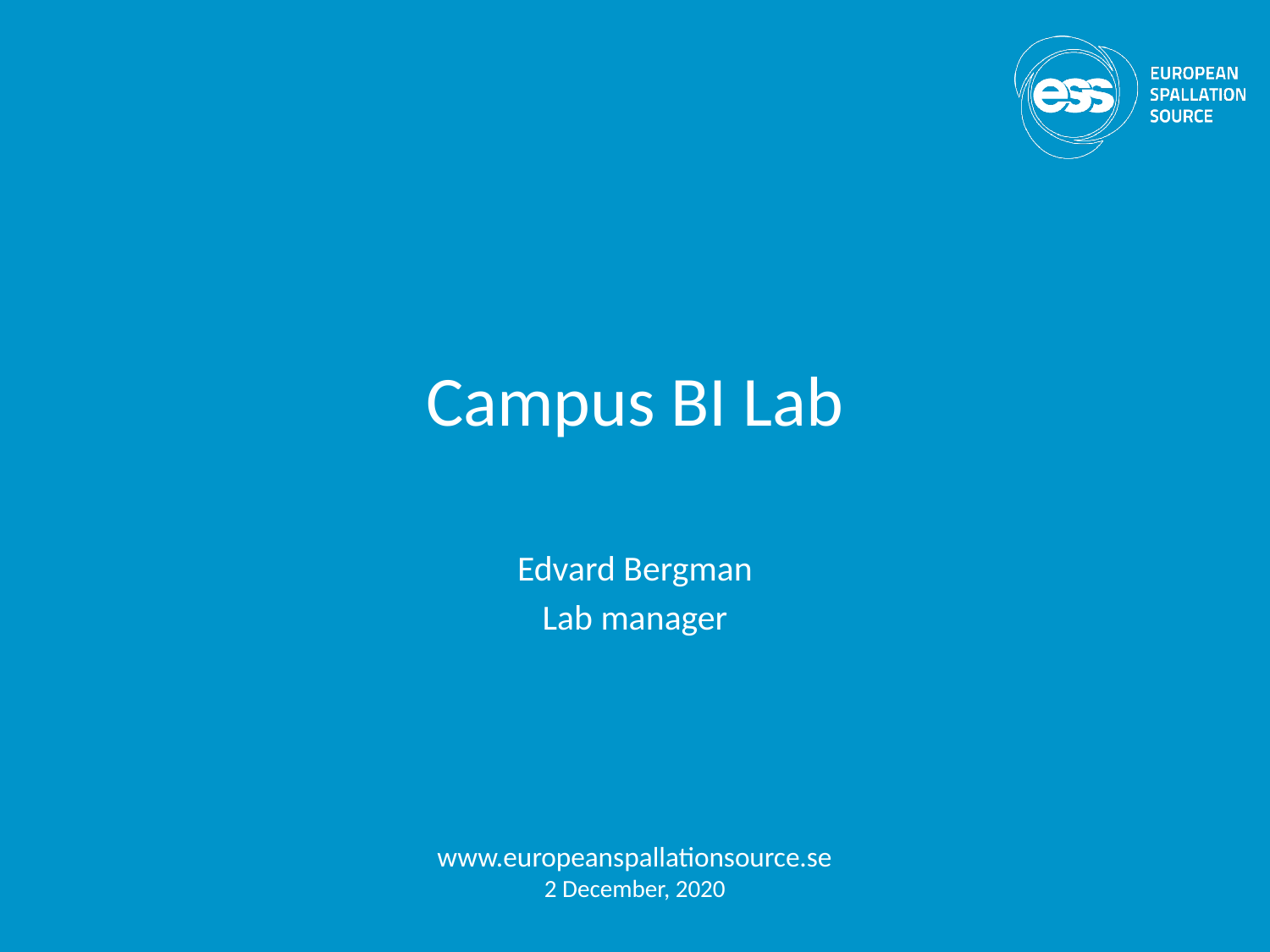

# Campus BI Lab
Edvard Bergman
Lab manager
www.europeanspallationsource.se
2 December, 2020